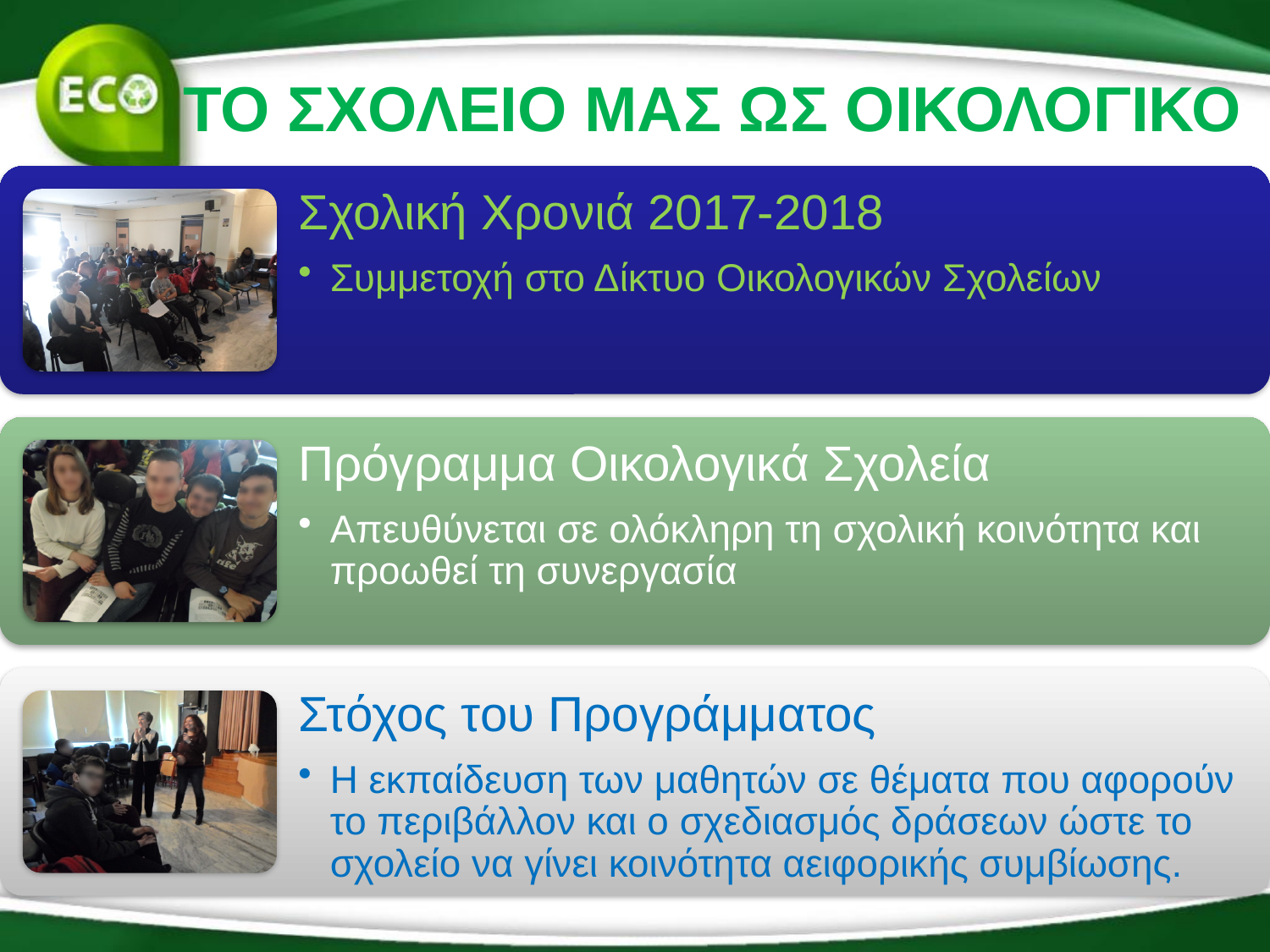

# ΤΟ ΣΧΟΛΕΙΟ ΜΑΣ ΩΣ ΟΙΚΟΛΟΓΙΚΟ
Σχολική Χρονιά 2017-2018
Συμμετοχή στο Δίκτυο Οικολογικών Σχολείων
Πρόγραμμα Οικολογικά Σχολεία
Απευθύνεται σε ολόκληρη τη σχολική κοινότητα και προωθεί τη συνεργασία
Στόχος του Προγράμματος
Η εκπαίδευση των μαθητών σε θέματα που αφορούν το περιβάλλον και ο σχεδιασμός δράσεων ώστε το σχολείο να γίνει κοινότητα αειφορικής συμβίωσης.